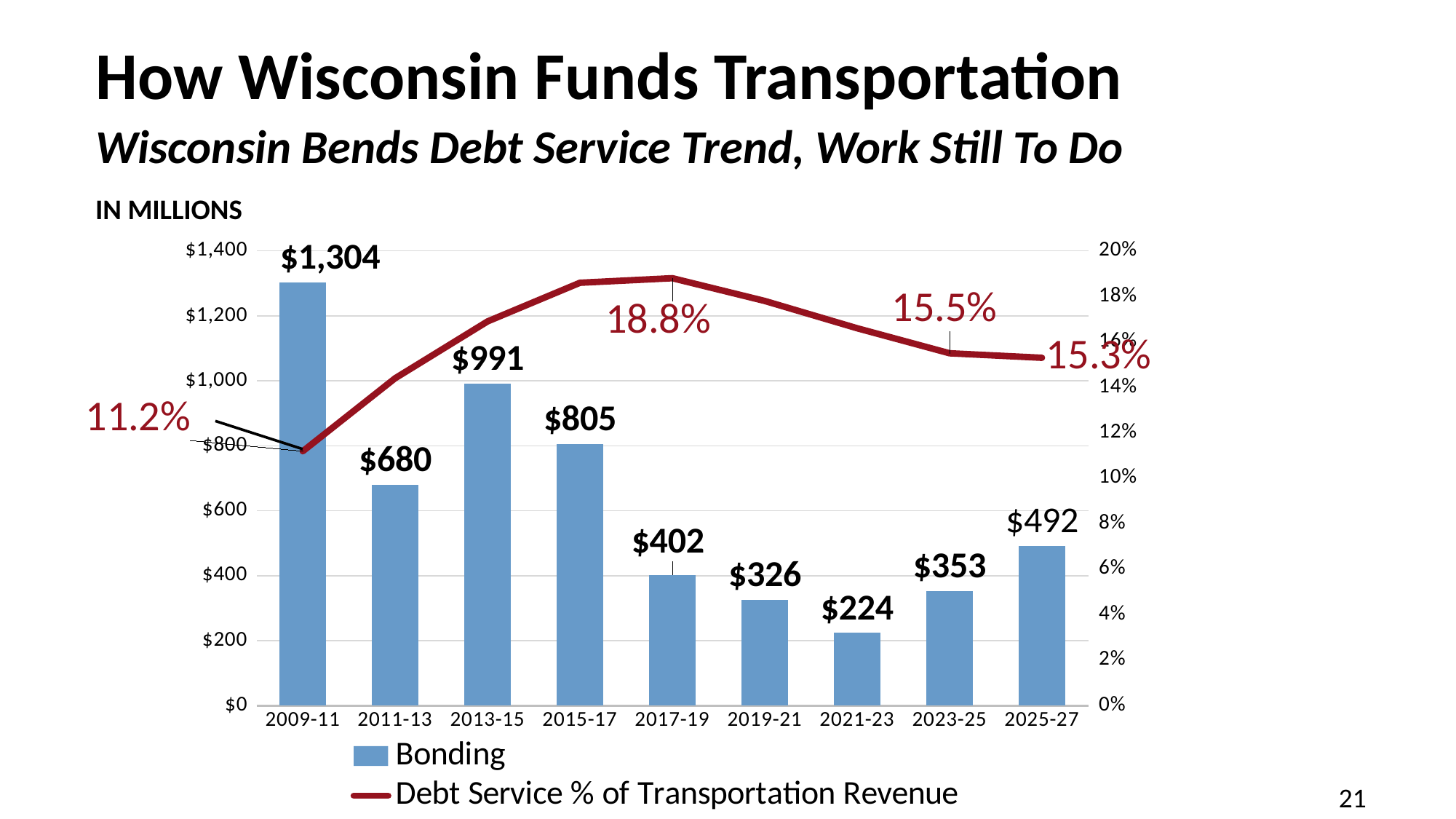

# How Wisconsin Funds Transportation Wisconsin Bends Debt Service Trend, Work Still To Do
IN MILLIONS

### Chart

| Category | Bonding | Debt Service % of Transportation Revenue |
|---|---|---|
| 2009-11 | 1304.0 | 0.1119 |
| 2011-13 | 680.0 | 0.144 |
| 2013-15 | 991.0 | 0.169 |
| 2015-17 | 805.0 | 0.186 |
| 2017-19 | 402.0 | 0.188 |
| 2019-21 | 326.0 | 0.178 |
| 2021-23 | 224.0 | 0.166 |
| 2023-25 | 353.0 | 0.155 |
| 2025-27 | 491.7 | 0.153 |
21